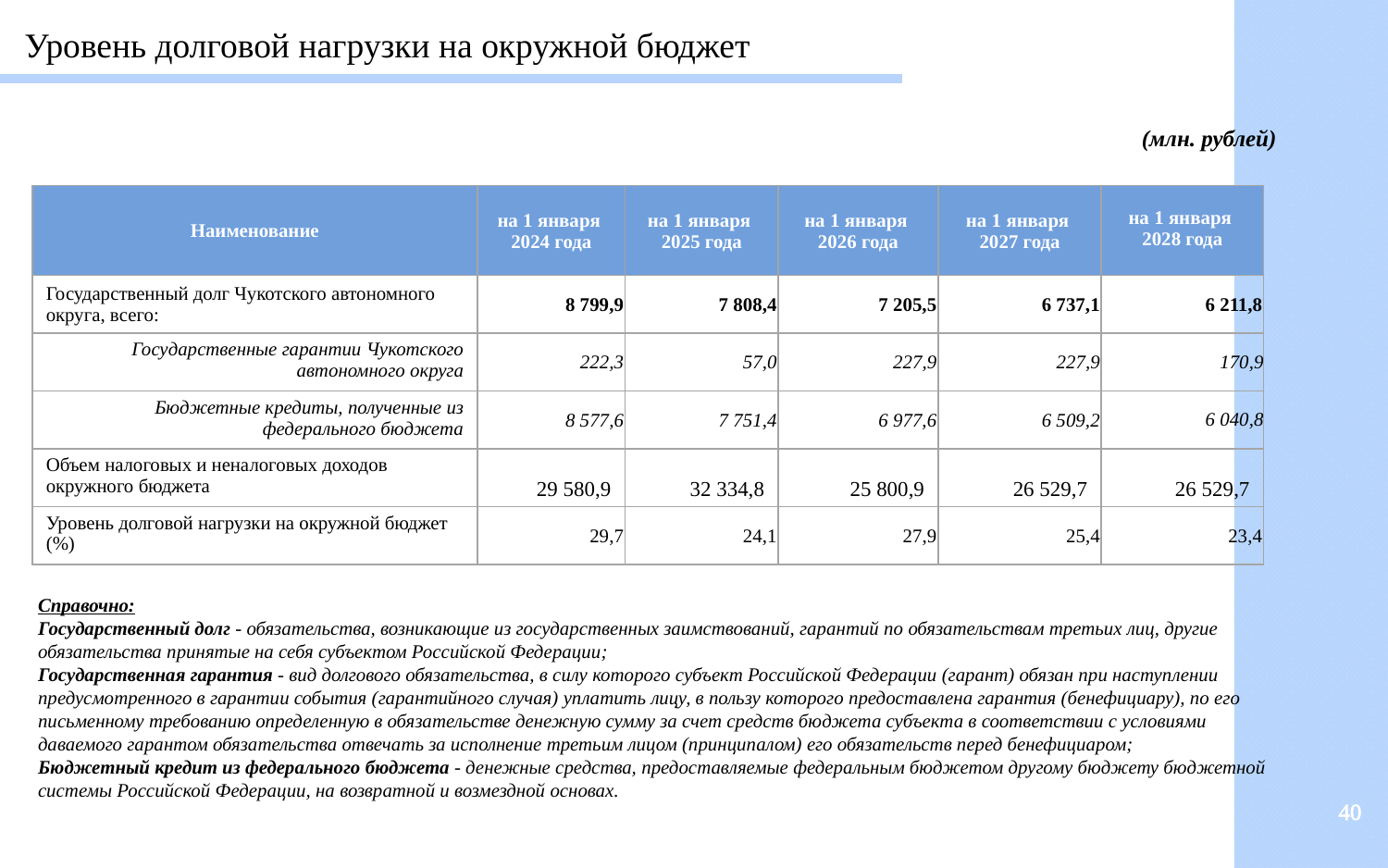

Уровень долговой нагрузки на окружной бюджет

(млн. рублей)
| Наименование | на 1 января 2024 года | на 1 января 2025 года | на 1 января 2026 года | на 1 января 2027 года | на 1 января 2028 года |
| --- | --- | --- | --- | --- | --- |
| Государственный долг Чукотского автономного округа, всего: | 8 799,9 | 7 808,4 | 7 205,5 | 6 737,1 | 6 211,8 |
| Государственные гарантии Чукотского автономного округа | 222,3 | 57,0 | 227,9 | 227,9 | 170,9 |
| Бюджетные кредиты, полученные из федерального бюджета | 8 577,6 | 7 751,4 | 6 977,6 | 6 509,2 | 6 040,8 |
| Объем налоговых и неналоговых доходов окружного бюджета | 29 580,9 | 32 334,8 | 25 800,9 | 26 529,7 | 26 529,7 |
| Уровень долговой нагрузки на окружной бюджет (%) | 29,7 | 24,1 | 27,9 | 25,4 | 23,4 |
Справочно:
Государственный долг - обязательства, возникающие из государственных заимствований, гарантий по обязательствам третьих лиц, другие обязательства принятые на себя субъектом Российской Федерации;
Государственная гарантия - вид долгового обязательства, в силу которого субъект Российской Федерации (гарант) обязан при наступлении предусмотренного в гарантии события (гарантийного случая) уплатить лицу, в пользу которого предоставлена гарантия (бенефициару), по его письменному требованию определенную в обязательстве денежную сумму за счет средств бюджета субъекта в соответствии с условиями даваемого гарантом обязательства отвечать за исполнение третьим лицом (принципалом) его обязательств перед бенефициаром;
Бюджетный кредит из федерального бюджета - денежные средства, предоставляемые федеральным бюджетом другому бюджету бюджетной системы Российской Федерации, на возвратной и возмездной основах.
40